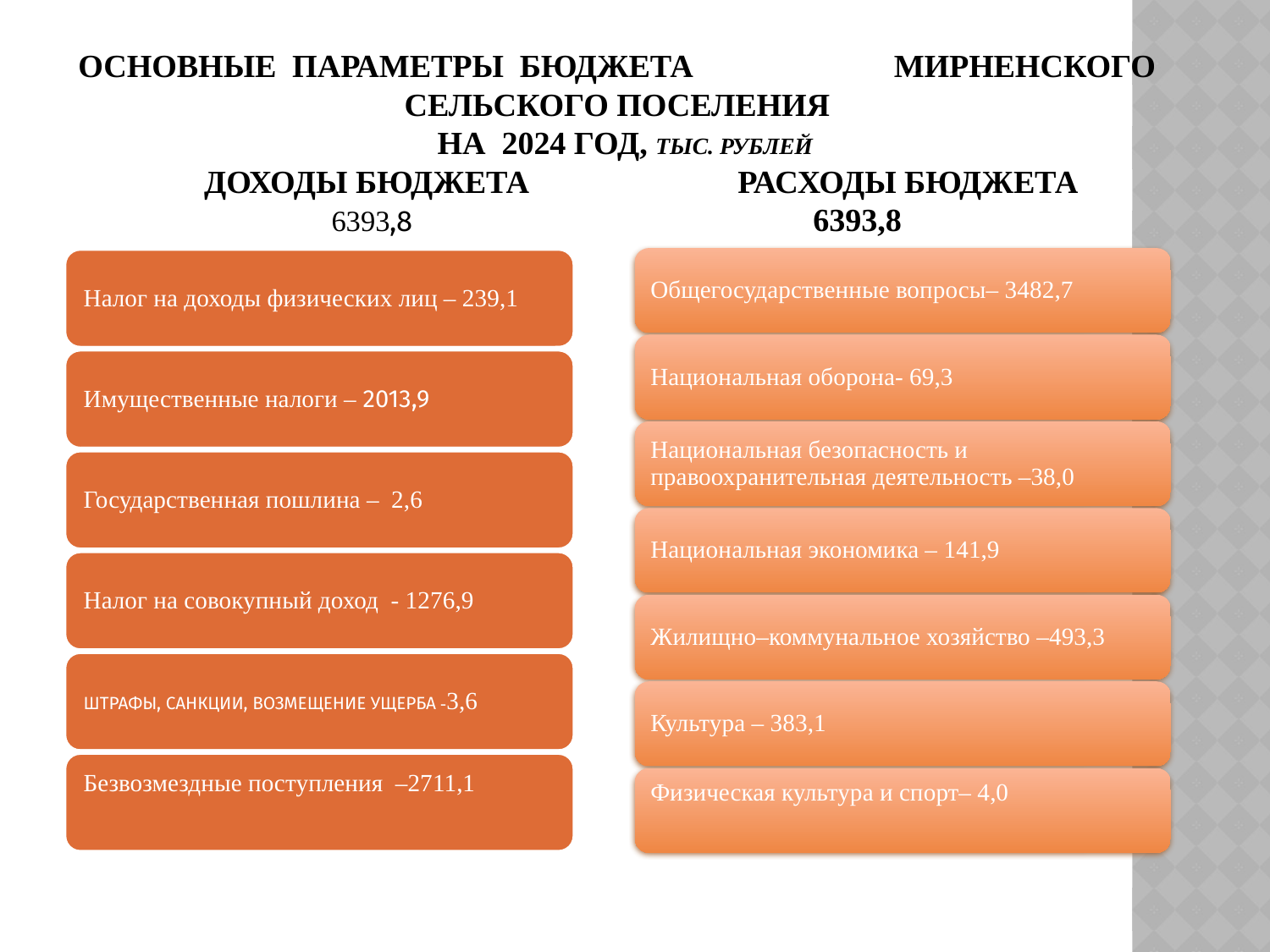

# Основные  параметры  бюджета                         Мирненского сельского поселения на  2024 год, тыс. рублей Доходы бюджета                          Расходы бюджета 6393,8                                                  6393,8
Налог на доходы физических лиц – 239,1
Налог на совокупный доход  - 1276,9
Безвозмездные поступления  –2711,1
Имущественные налоги – 2013,9
Государственная пошлина –  2,6
ШТРАФЫ, САНКЦИИ, ВОЗМЕЩЕНИЕ УЩЕРБА -3,6
Общегосударственные вопросы– 3482,7
Национальная оборона- 69,3
Национальная безопасность и правоохранительная деятельность –38,0
Национальная экономика – 141,9
Жилищно–коммунальное хозяйство –493,3
Культура – 383,1
Физическая культура и спорт– 4,0